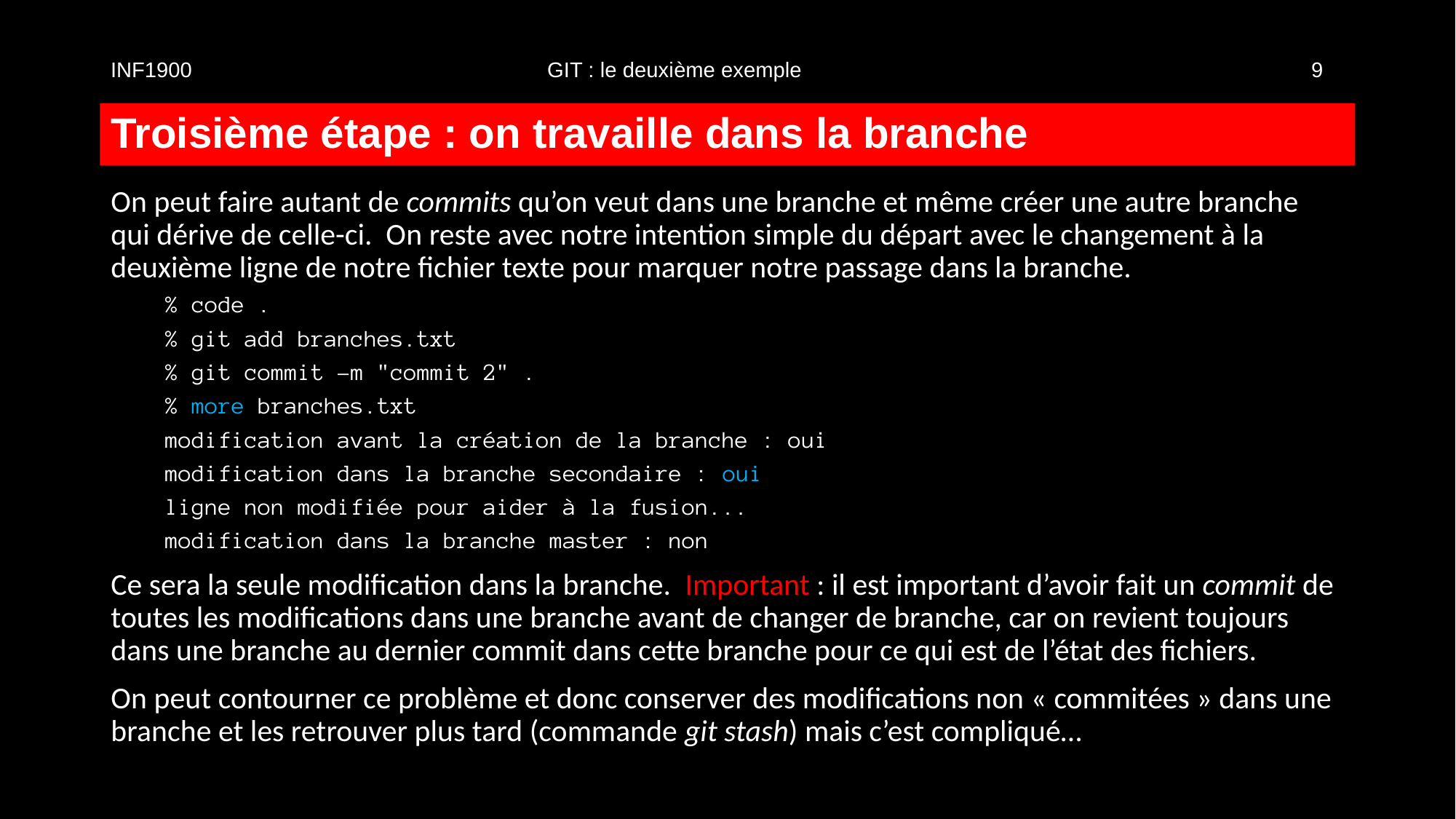

INF1900				GIT : le deuxième exemple 					9
# Troisième étape : on travaille dans la branche
On peut faire autant de commits qu’on veut dans une branche et même créer une autre branche qui dérive de celle-ci.  On reste avec notre intention simple du départ avec le changement à la deuxième ligne de notre fichier texte pour marquer notre passage dans la branche.
% code .
% git add branches.txt
% git commit –m "commit 2" .
% more branches.txt
modification avant la création de la branche : oui
modification dans la branche secondaire : oui
ligne non modifiée pour aider à la fusion...
modification dans la branche master : non
Ce sera la seule modification dans la branche.  Important : il est important d’avoir fait un commit de toutes les modifications dans une branche avant de changer de branche, car on revient toujours dans une branche au dernier commit dans cette branche pour ce qui est de l’état des fichiers.
On peut contourner ce problème et donc conserver des modifications non « commitées » dans une branche et les retrouver plus tard (commande git stash) mais c’est compliqué…